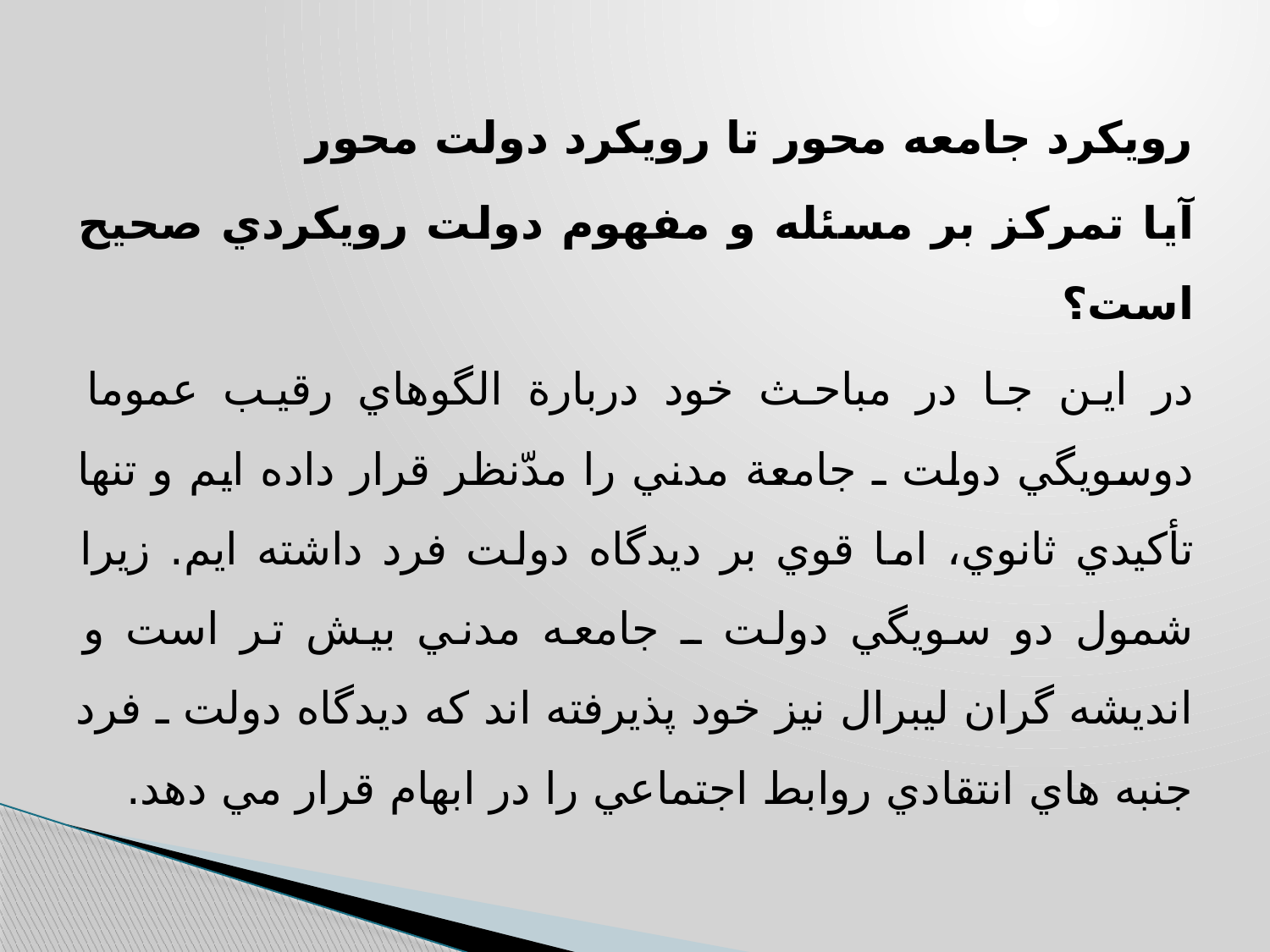

رويكرد جامعه محور تا رويكرد دولت محور
آيا تمركز بر مسئله و مفهوم دولت رويكردي صحيح است؟
در اين جا در مباحث خود دربارة الگوهاي رقيب عموما دوسويگي دولت ـ جامعة مدني را مدّنظر قرار داده ايم و تنها تأكيدي ثانوي، اما قوي بر ديدگاه دولت فرد داشته ايم. زيرا شمول دو سويگي دولت ـ جامعه مدني بيش تر است و انديشه گران ليبرال نيز خود پذيرفته اند كه ديدگاه دولت ـ فرد جنبه هاي انتقادي روابط اجتماعي را در ابهام قرار مي دهد.